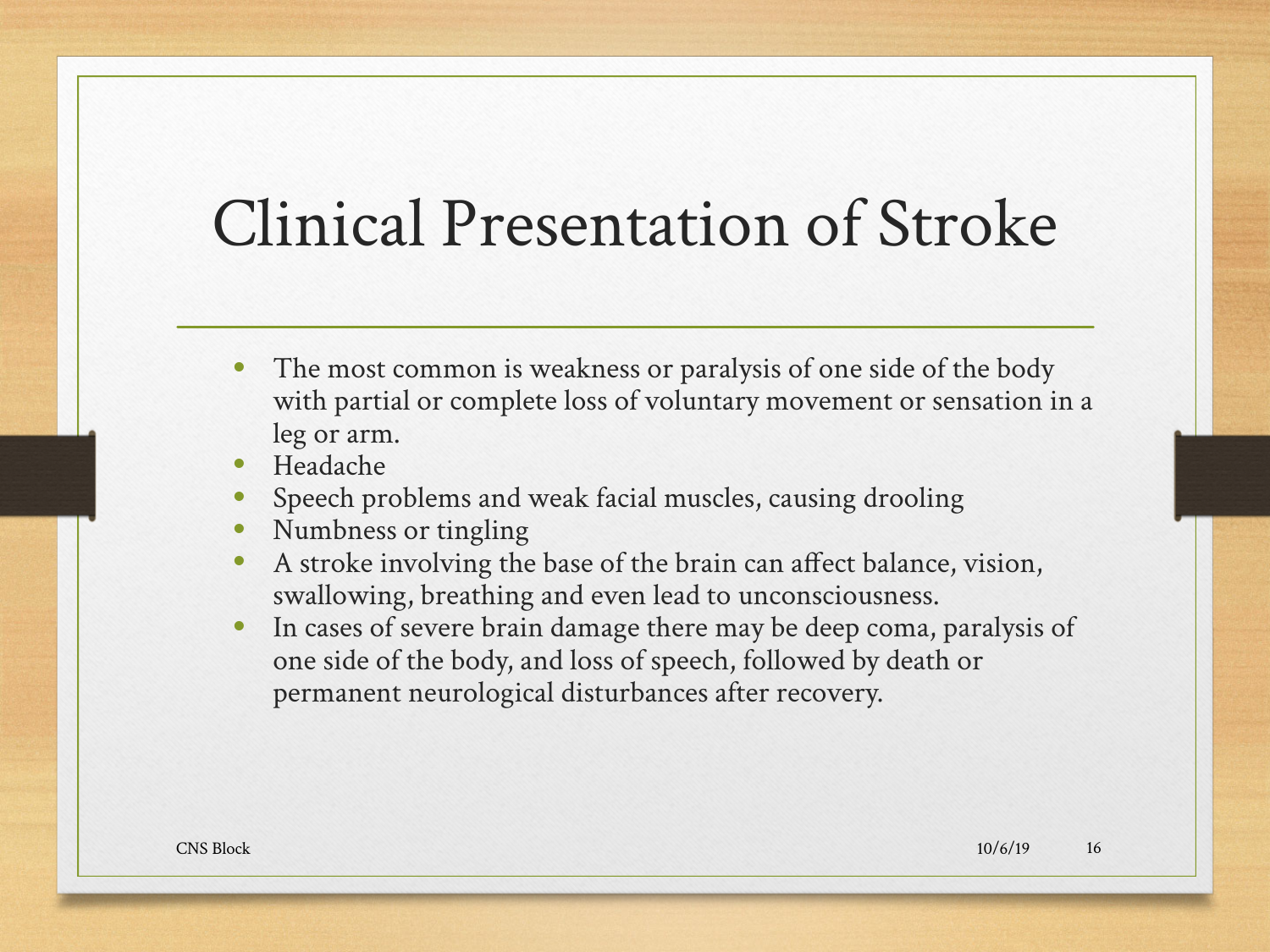

Clinical Presentation of Stroke
The most common is weakness or paralysis of one side of the body with partial or complete loss of voluntary movement or sensation in a leg or arm.
Headache
Speech problems and weak facial muscles, causing drooling
Numbness or tingling
A stroke involving the base of the brain can affect balance, vision, swallowing, breathing and even lead to unconsciousness.
In cases of severe brain damage there may be deep coma, paralysis of one side of the body, and loss of speech, followed by death or permanent neurological disturbances after recovery.
CNS Block
10/6/19
16